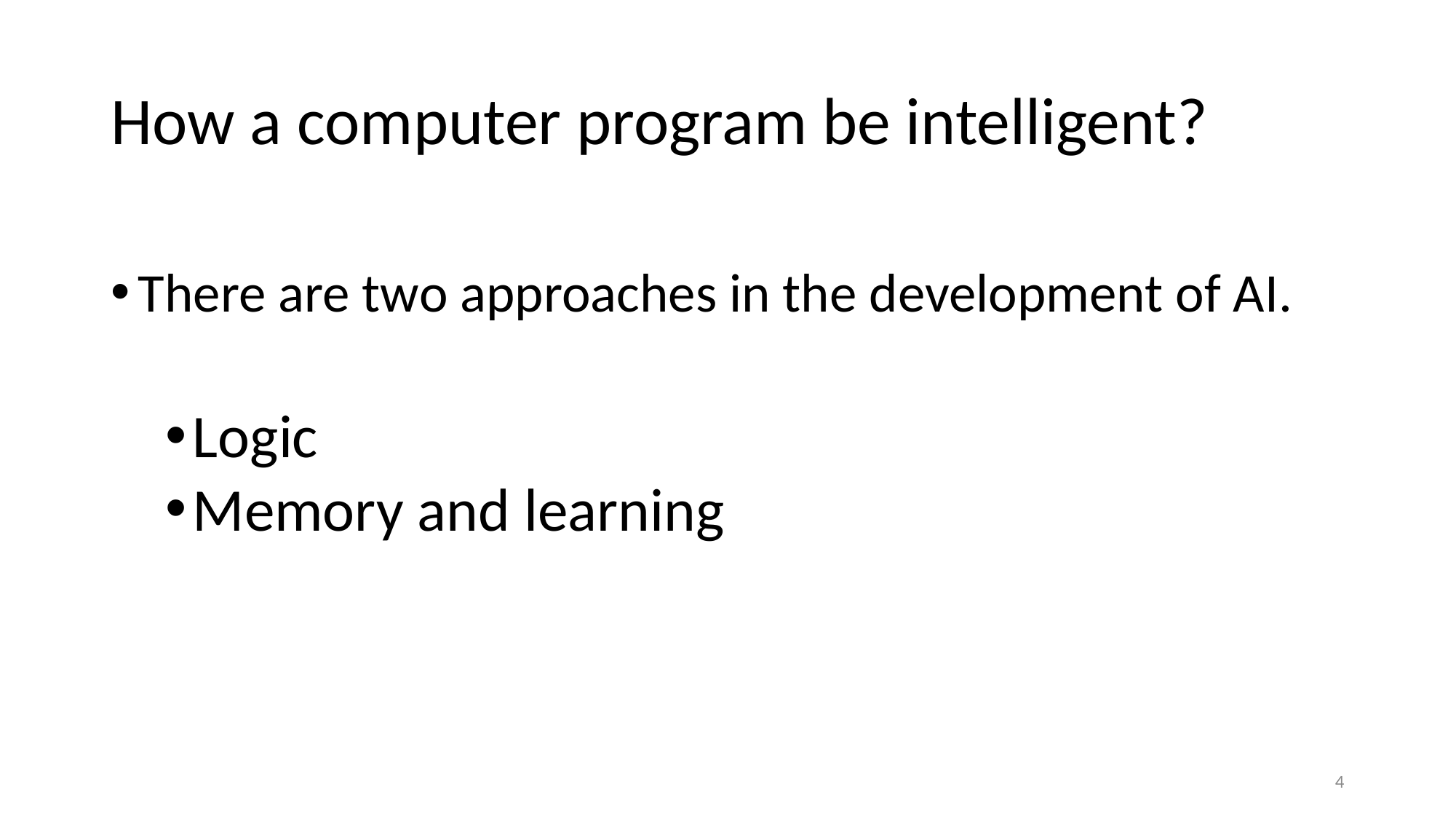

# How a computer program be intelligent?
There are two approaches in the development of AI.

Logic
Memory and learning
4